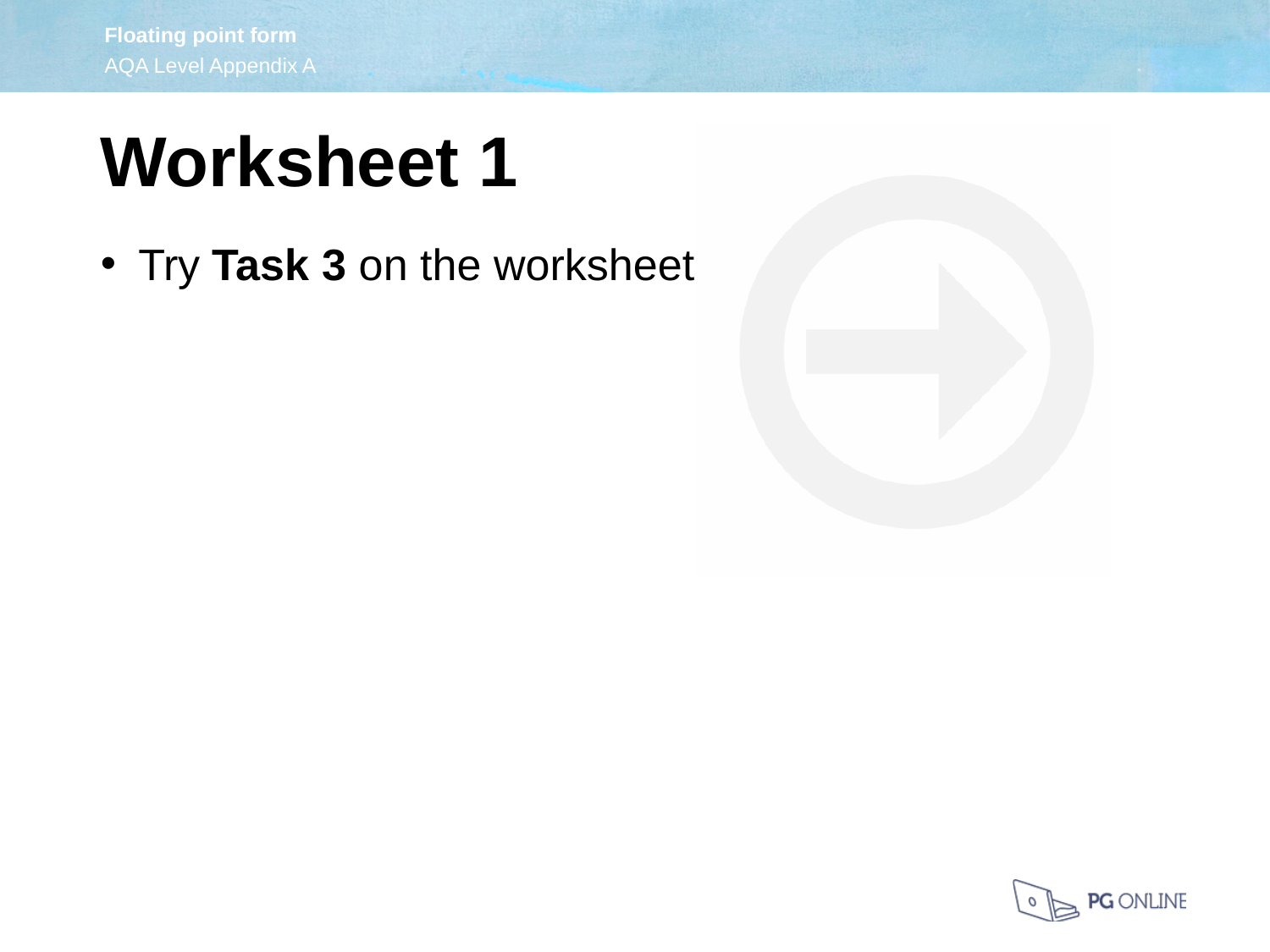

Worksheet 1
Try Task 3 on the worksheet